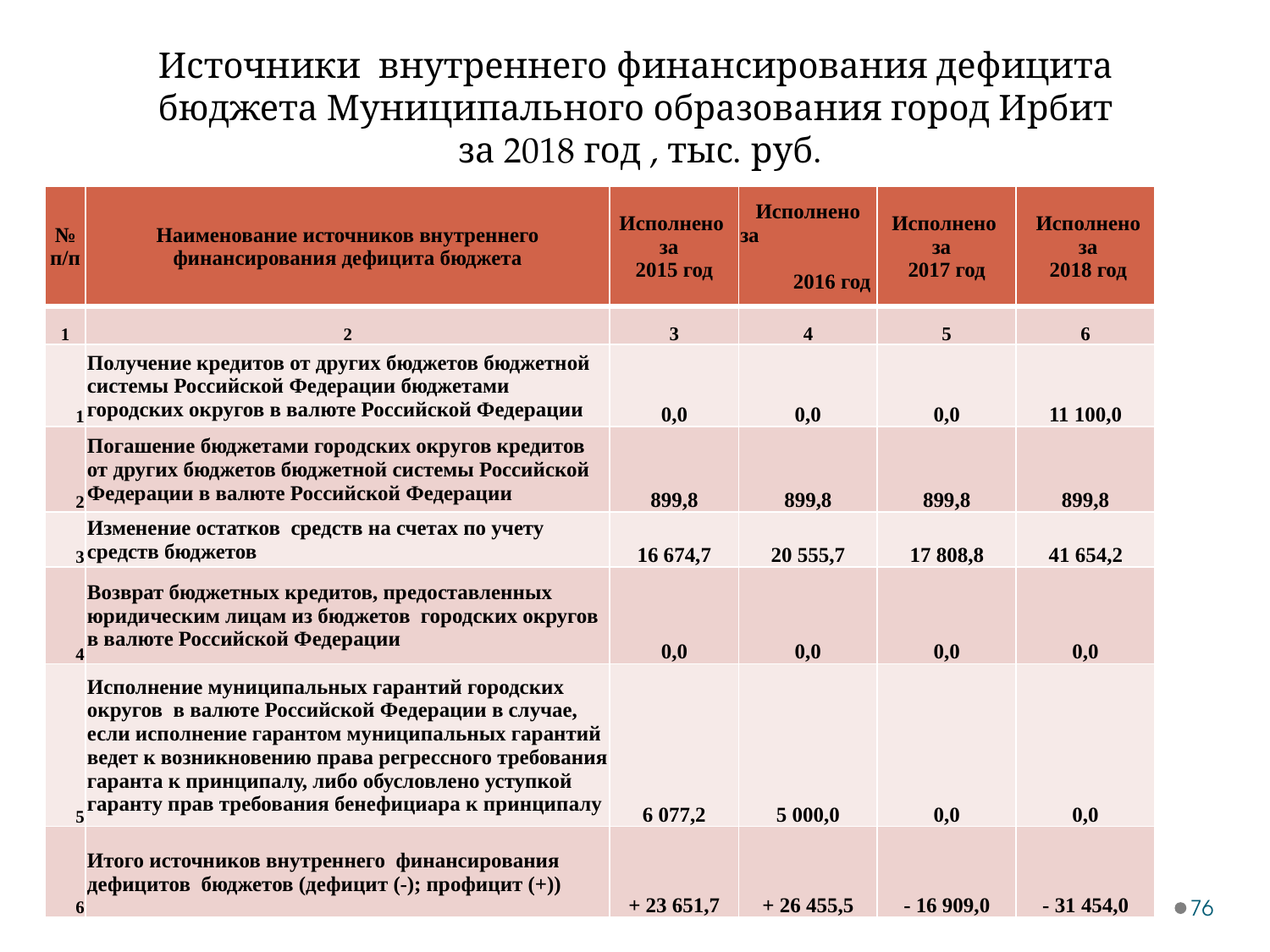

# Источники  внутреннего финансирования дефицита бюджета Муниципального образования город Ирбит за 2018 год , тыс. руб.
| № п/п | Наименование источников внутреннего финансирования дефицита бюджета | Исполнено за 2015 год | Исполнено за 2016 год | Исполнено за 2017 год | Исполнено за 2018 год |
| --- | --- | --- | --- | --- | --- |
| 1 | 2 | 3 | 4 | 5 | 6 |
| 1 | Получение кредитов от других бюджетов бюджетной системы Российской Федерации бюджетами городских округов в валюте Российской Федерации | 0,0 | 0,0 | 0,0 | 11 100,0 |
| 2 | Погашение бюджетами городских округов кредитов от других бюджетов бюджетной системы Российской Федерации в валюте Российской Федерации | 899,8 | 899,8 | 899,8 | 899,8 |
| 3 | Изменение остатков средств на счетах по учету средств бюджетов | 16 674,7 | 20 555,7 | 17 808,8 | 41 654,2 |
| 4 | Возврат бюджетных кредитов, предоставленных юридическим лицам из бюджетов городских округов в валюте Российской Федерации | 0,0 | 0,0 | 0,0 | 0,0 |
| 5 | Исполнение муниципальных гарантий городских округов в валюте Российской Федерации в случае, если исполнение гарантом муниципальных гарантий ведет к возникновению права регрессного требования гаранта к принципалу, либо обусловлено уступкой гаранту прав требования бенефициара к принципалу | 6 077,2 | 5 000,0 | 0,0 | 0,0 |
| 6 | Итого источников внутреннего финансирования дефицитов бюджетов (дефицит (-); профицит (+)) | + 23 651,7 | + 26 455,5 | - 16 909,0 | - 31 454,0 |
76